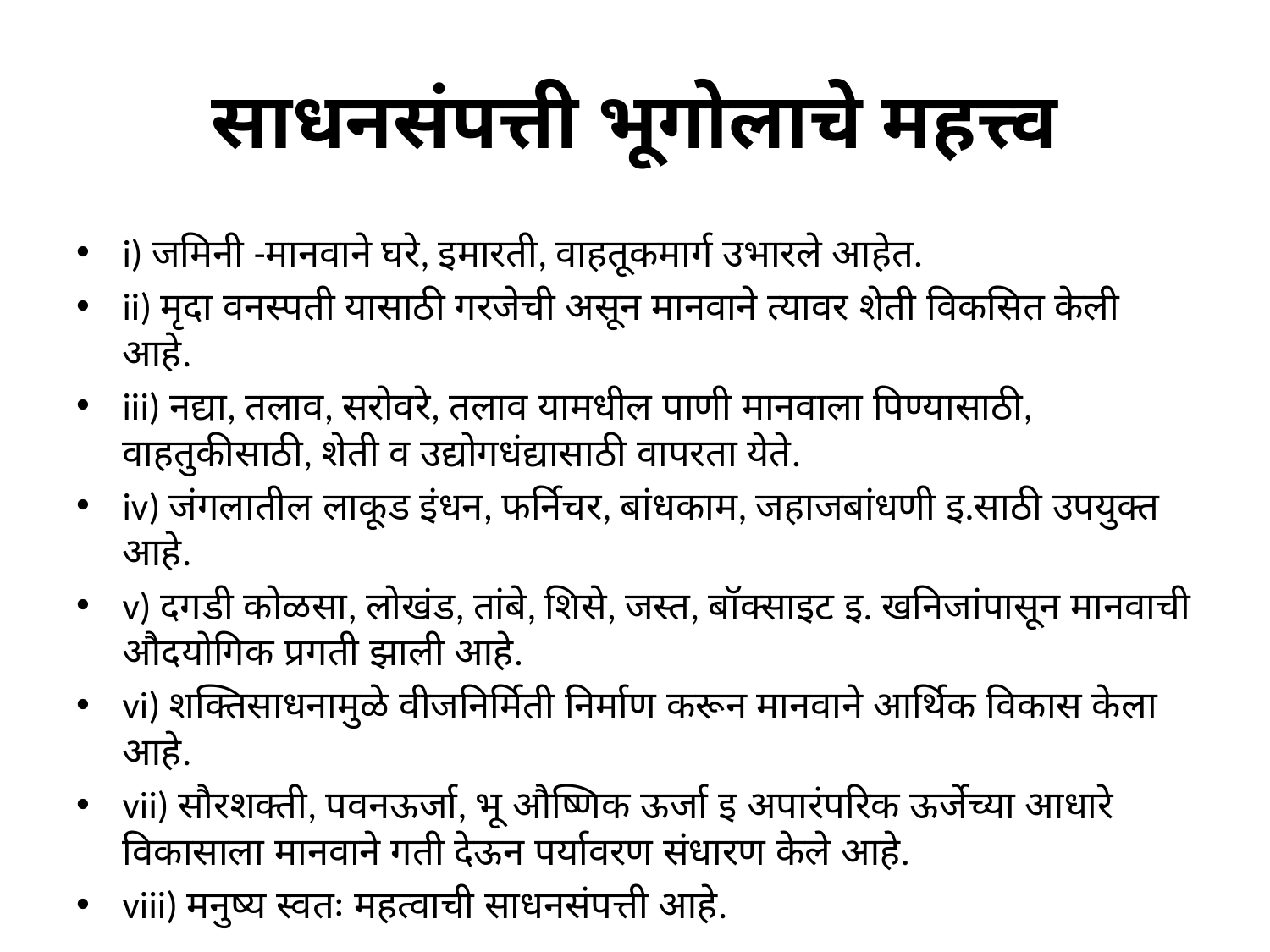

# साधनसंपत्ती भूगोलाचे महत्त्व
i) जमिनी -मानवाने घरे, इमारती, वाहतूकमार्ग उभारले आहेत.
ii) मृदा वनस्पती यासाठी गरजेची असून मानवाने त्यावर शेती विकसित केली आहे.
iii) नद्या, तलाव, सरोवरे, तलाव यामधील पाणी मानवाला पिण्यासाठी, वाहतुकीसाठी, शेती व उद्योगधंद्यासाठी वापरता येते.
iv) जंगलातील लाकूड इंधन, फर्निचर, बांधकाम, जहाजबांधणी इ.साठी उपयुक्त आहे.
v) दगडी कोळसा, लोखंड, तांबे, शिसे, जस्त, बॉक्साइट इ. खनिजांपासून मानवाची औदयोगिक प्रगती झाली आहे.
vi) शक्तिसाधनामुळे वीजनिर्मिती निर्माण करून मानवाने आर्थिक विकास केला आहे.
vii) सौरशक्ती, पवनऊर्जा, भू औष्णिक ऊर्जा इ अपारंपरिक ऊर्जेच्या आधारे विकासाला मानवाने गती देऊन पर्यावरण संधारण केले आहे.
viii) मनुष्य स्वतः महत्वाची साधनसंपत्ती आहे.